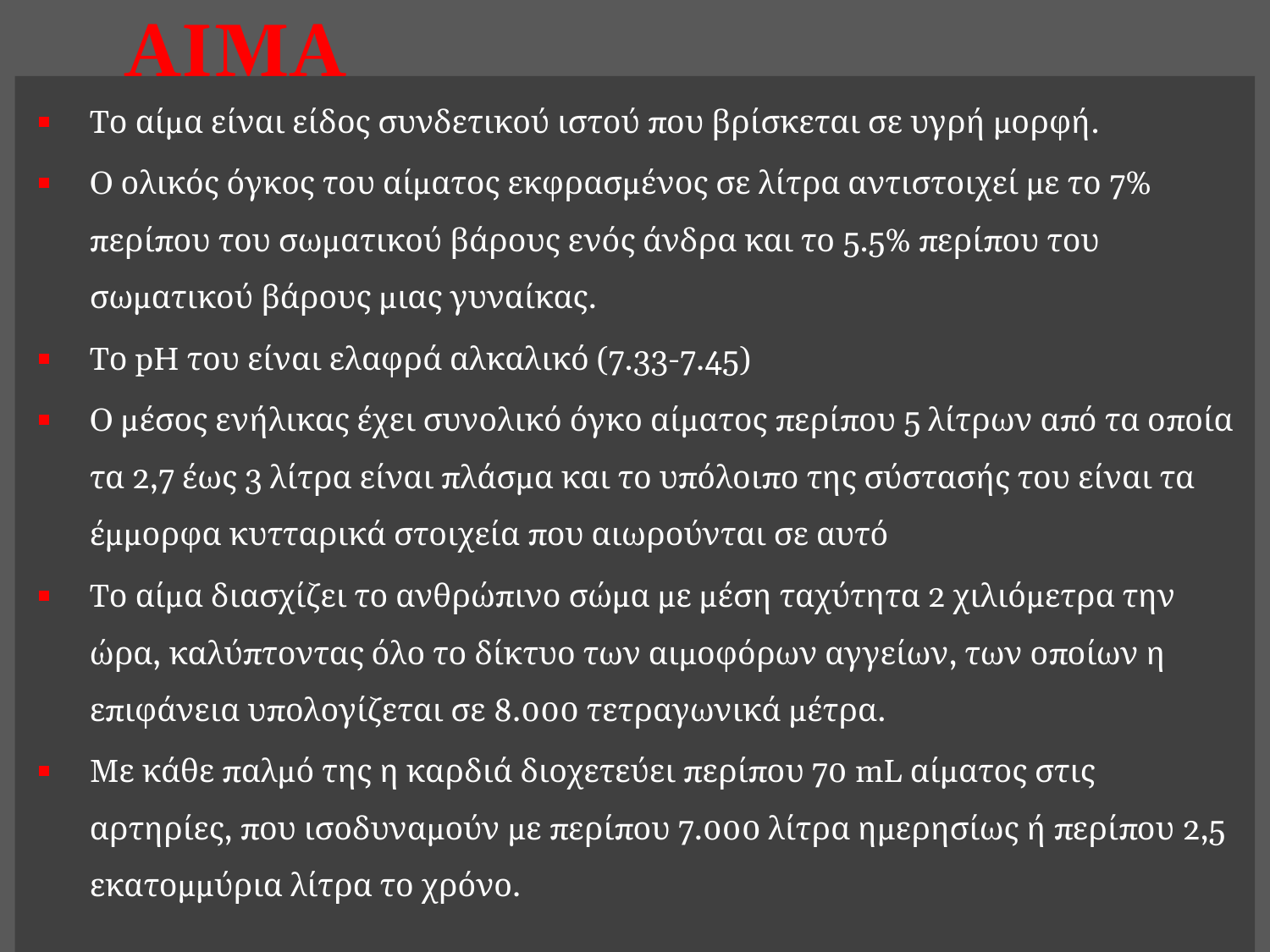

ΑΙΜΑ
Το αίμα είναι είδος συνδετικού ιστού που βρίσκεται σε υγρή μορφή.
Ο ολικός όγκος του αίματος εκφρασμένος σε λίτρα αντιστοιχεί με το 7% περίπου του σωματικού βάρους ενός άνδρα και το 5.5% περίπου του σωματικού βάρους μιας γυναίκας.
Το pH του είναι ελαφρά αλκαλικό (7.33-7.45)
Ο μέσος ενήλικας έχει συνολικό όγκο αίματος περίπου 5 λίτρων από τα οποία τα 2,7 έως 3 λίτρα είναι πλάσμα και το υπόλοιπο της σύστασής του είναι τα έμμορφα κυτταρικά στοιχεία που αιωρούνται σε αυτό
Το αίμα διασχίζει το ανθρώπινο σώμα με μέση ταχύτητα 2 χιλιόμετρα την ώρα, καλύπτοντας όλο το δίκτυο των αιμοφόρων αγγείων, των οποίων η επιφάνεια υπολογίζεται σε 8.000 τετραγωνικά μέτρα.
Με κάθε παλμό της η καρδιά διοχετεύει περίπου 70 mL αίματος στις αρτηρίες, που ισοδυναμούν με περίπου 7.000 λίτρα ημερησίως ή περίπου 2,5 εκατομμύρια λίτρα το χρόνο.